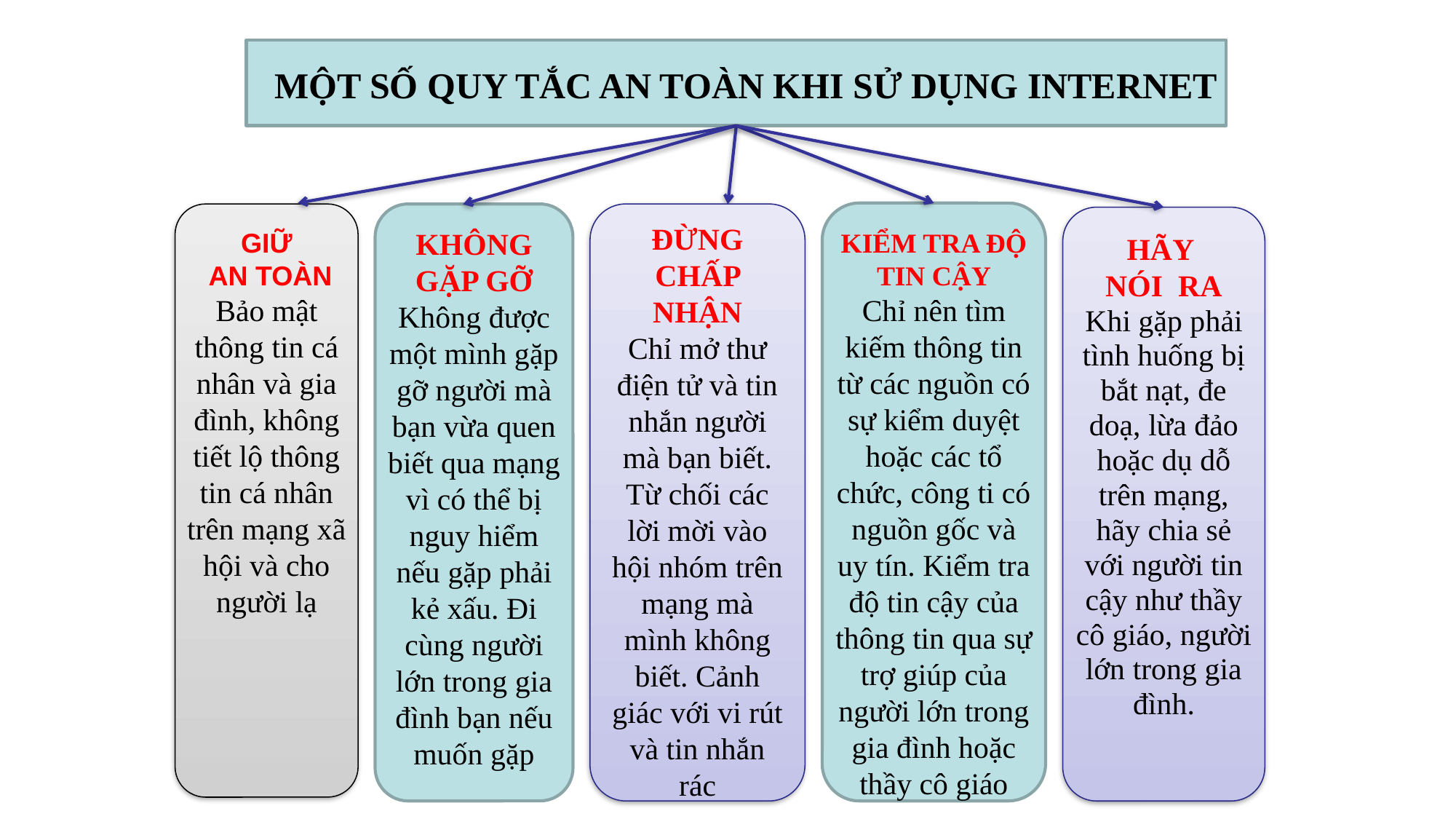

MỘT SỐ QUY TẮC AN TOÀN KHI SỬ DỤNG INTERNET

ĐỪNG CHẤP NHẬN
Chỉ mở thư điện tử và tin nhắn người mà bạn biết. Từ chối các lời mời vào hội nhóm trên mạng mà mình không biết. Cảnh giác với vi rút và tin nhắn rác

KHÔNG GẶP GỠ
Không được một mình gặp gỡ người mà bạn vừa quen biết qua mạng vì có thể bị nguy hiểm nếu gặp phải kẻ xấu. Đi cùng người lớn trong gia đình bạn nếu muốn gặp
GIỮ
 AN TOÀN
Bảo mật thông tin cá nhân và gia đình, không tiết lộ thông tin cá nhân trên mạng xã hội và cho người lạ
KIỂM TRA ĐỘ TIN CẬY
Chỉ nên tìm kiếm thông tin từ các nguồn có sự kiểm duyệt hoặc các tổ chức, công ti có nguồn gốc và uy tín. Kiểm tra độ tin cậy của thông tin qua sự trợ giúp của người lớn trong gia đình hoặc thầy cô giáo
HÃY
NÓI  RA
Khi gặp phải tình huống bị bắt nạt, đe doạ, lừa đảo hoặc dụ dỗ trên mạng, hãy chia sẻ với người tin cậy như thầy cô giáo, người lớn trong gia đình.